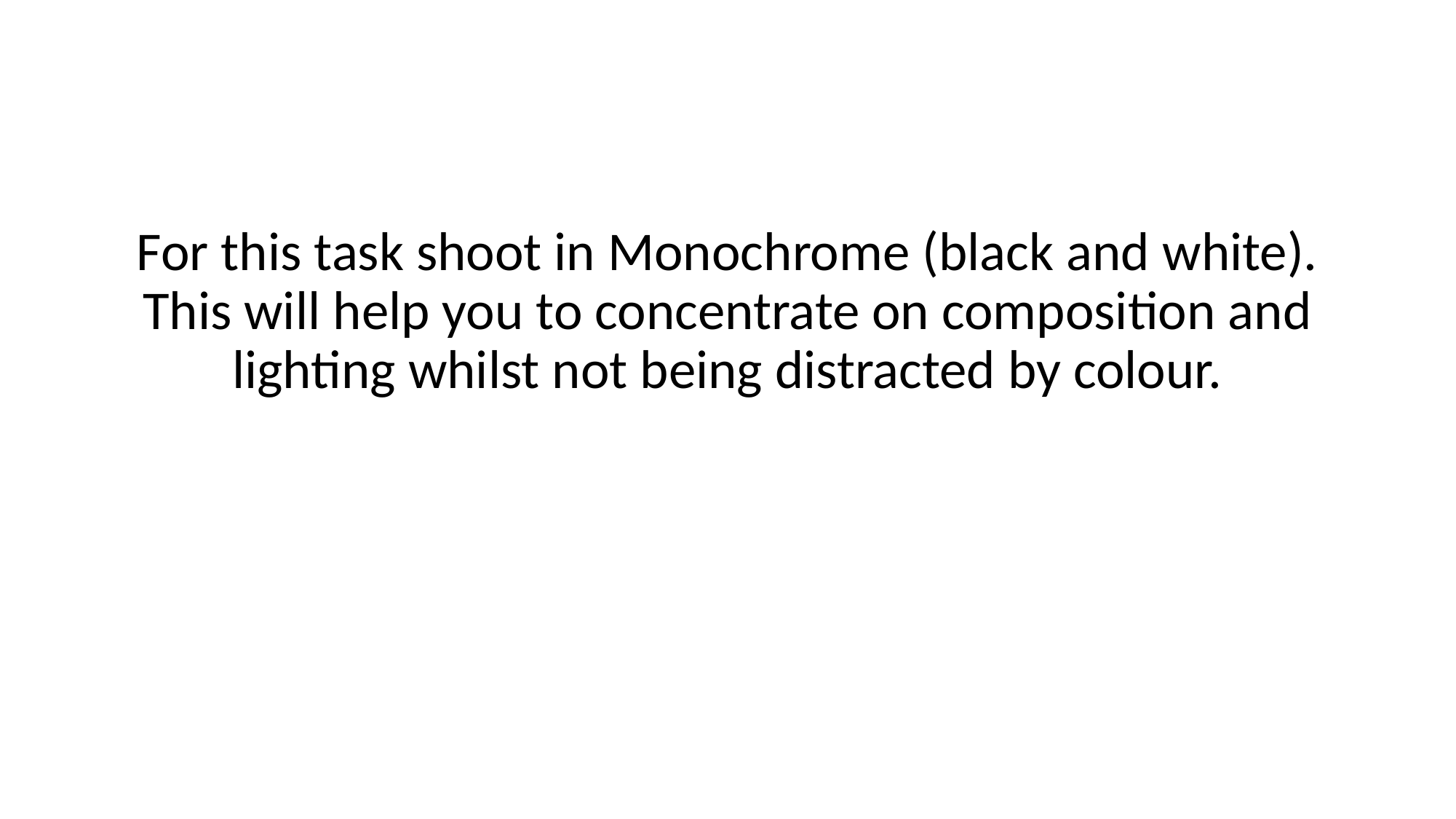

For this task shoot in Monochrome (black and white). This will help you to concentrate on composition and lighting whilst not being distracted by colour.